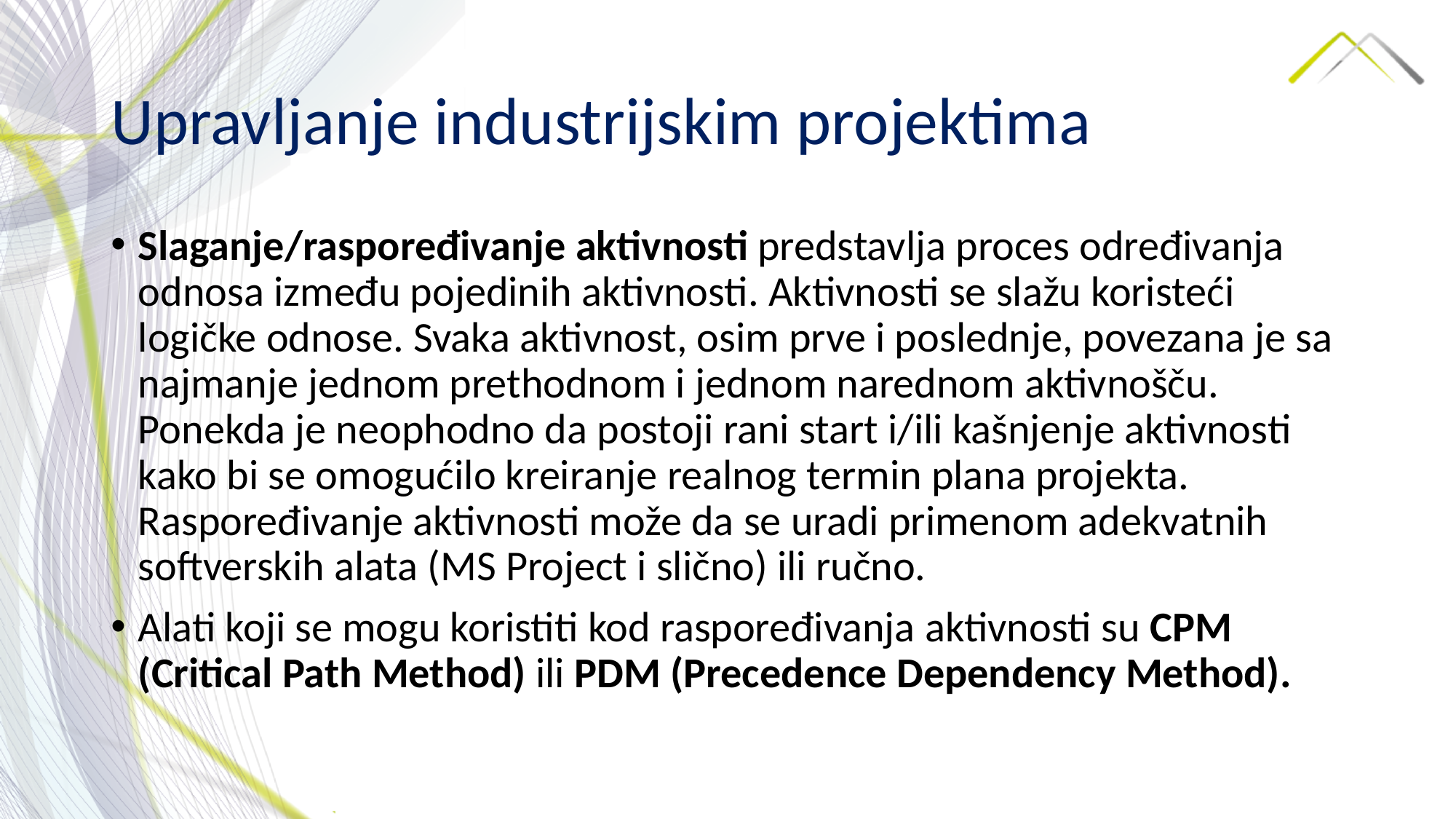

# Upravljanje industrijskim projektima
Slaganje/raspoređivanje aktivnosti predstavlja proces određivanja odnosa između pojedinih aktivnosti. Aktivnosti se slažu koristeći logičke odnose. Svaka aktivnost, osim prve i poslednje, povezana je sa najmanje jednom prethodnom i jednom narednom aktivnošču. Ponekda je neophodno da postoji rani start i/ili kašnjenje aktivnosti kako bi se omogućilo kreiranje realnog termin plana projekta. Raspoređivanje aktivnosti može da se uradi primenom adekvatnih softverskih alata (MS Project i slično) ili ručno.
Alati koji se mogu koristiti kod raspoređivanja aktivnosti su CPM (Critical Path Method) ili PDM (Precedence Dependency Method).